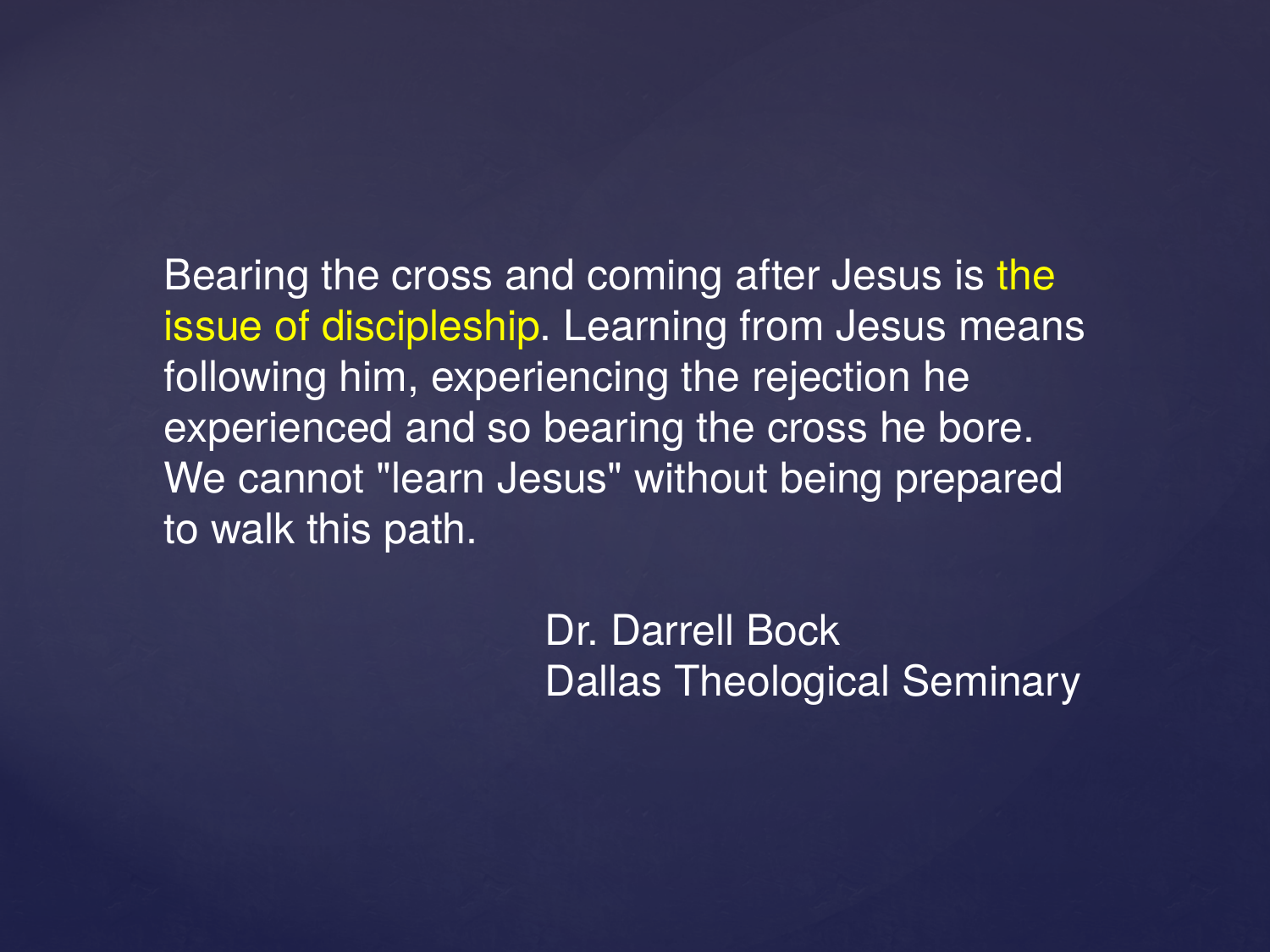

Bearing the cross and coming after Jesus is the issue of discipleship. Learning from Jesus means following him, experiencing the rejection he experienced and so bearing the cross he bore. We cannot "learn Jesus" without being prepared to walk this path.

			Dr. Darrell Bock
			Dallas Theological Seminary